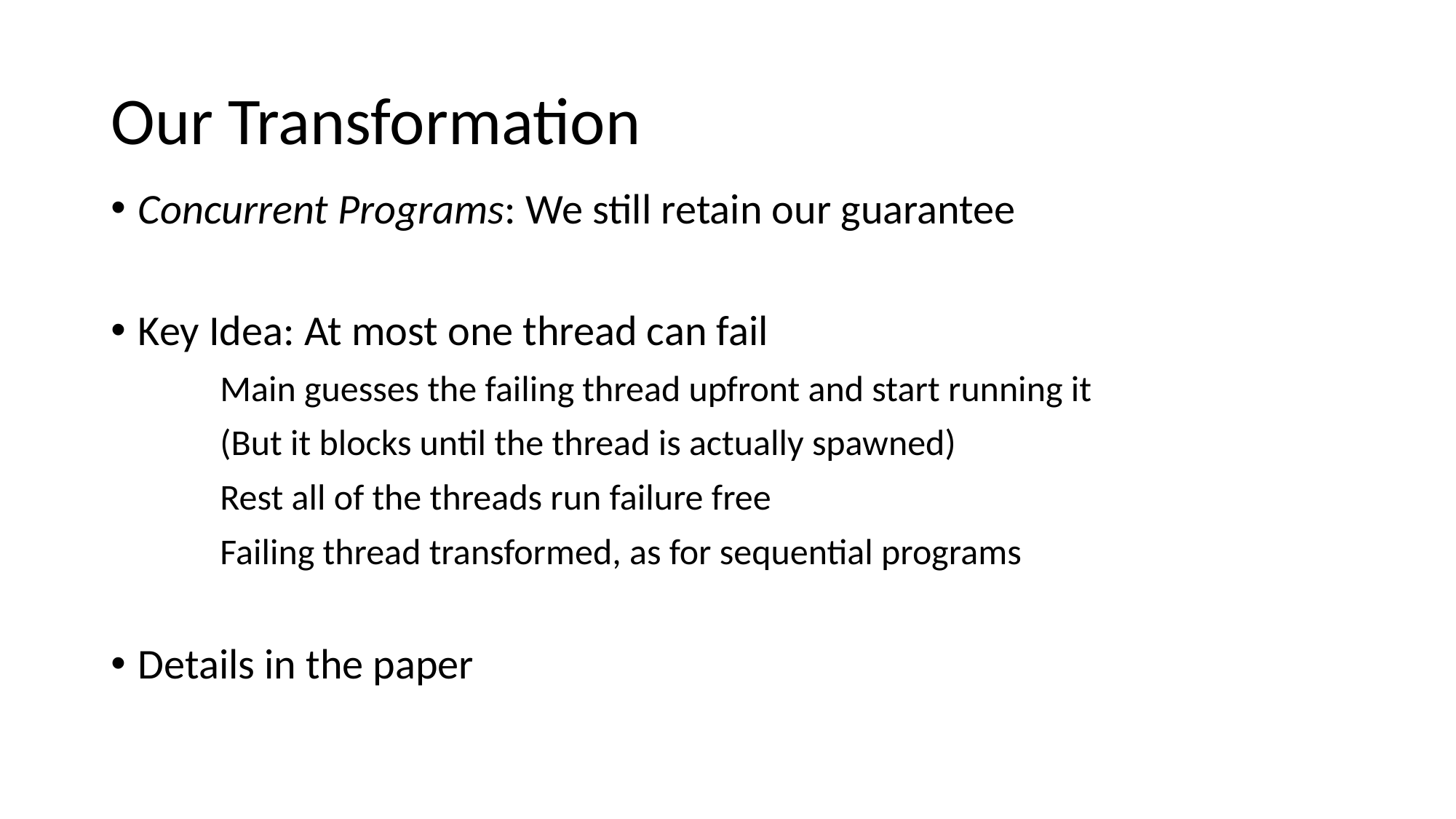

# Our Transformation
Concurrent Programs: We still retain our guarantee

Key Idea: At most one thread can fail
	Main guesses the failing thread upfront and start running it
	(But it blocks until the thread is actually spawned)
	Rest all of the threads run failure free
	Failing thread transformed, as for sequential programs

Details in the paper